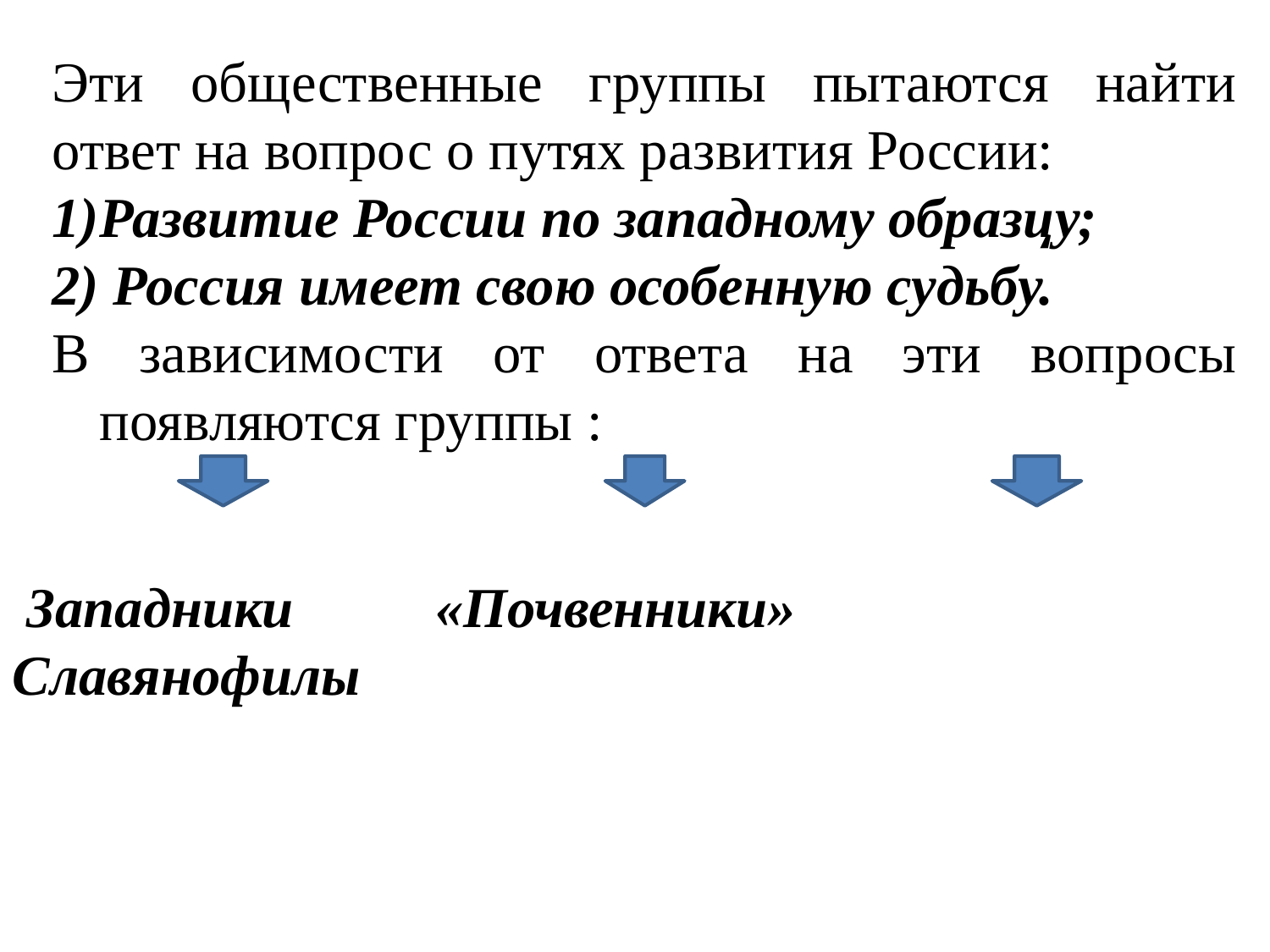

Эти общественные группы пытаются найти ответ на вопрос о путях развития России:
Развитие России по западному образцу;
2) Россия имеет свою особенную судьбу.
В зависимости от ответа на эти вопросы появляются группы :

 Западники          «Почвенники»        Славянофилы